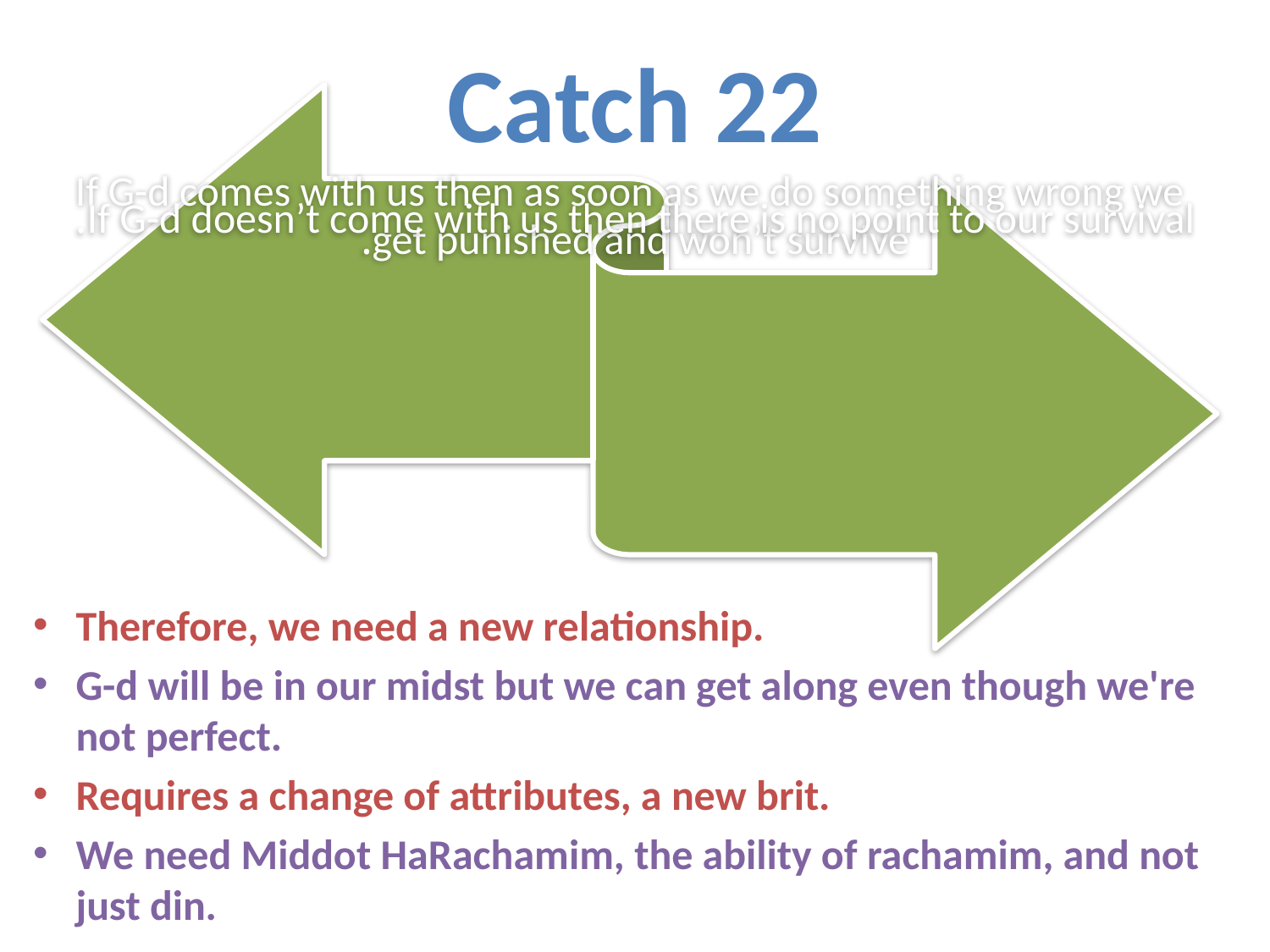

# Catch 22

Therefore, we need a new relationship.
G-d will be in our midst but we can get along even though we're not perfect.
Requires a change of attributes, a new brit.
We need Middot HaRachamim, the ability of rachamim, and not just din.